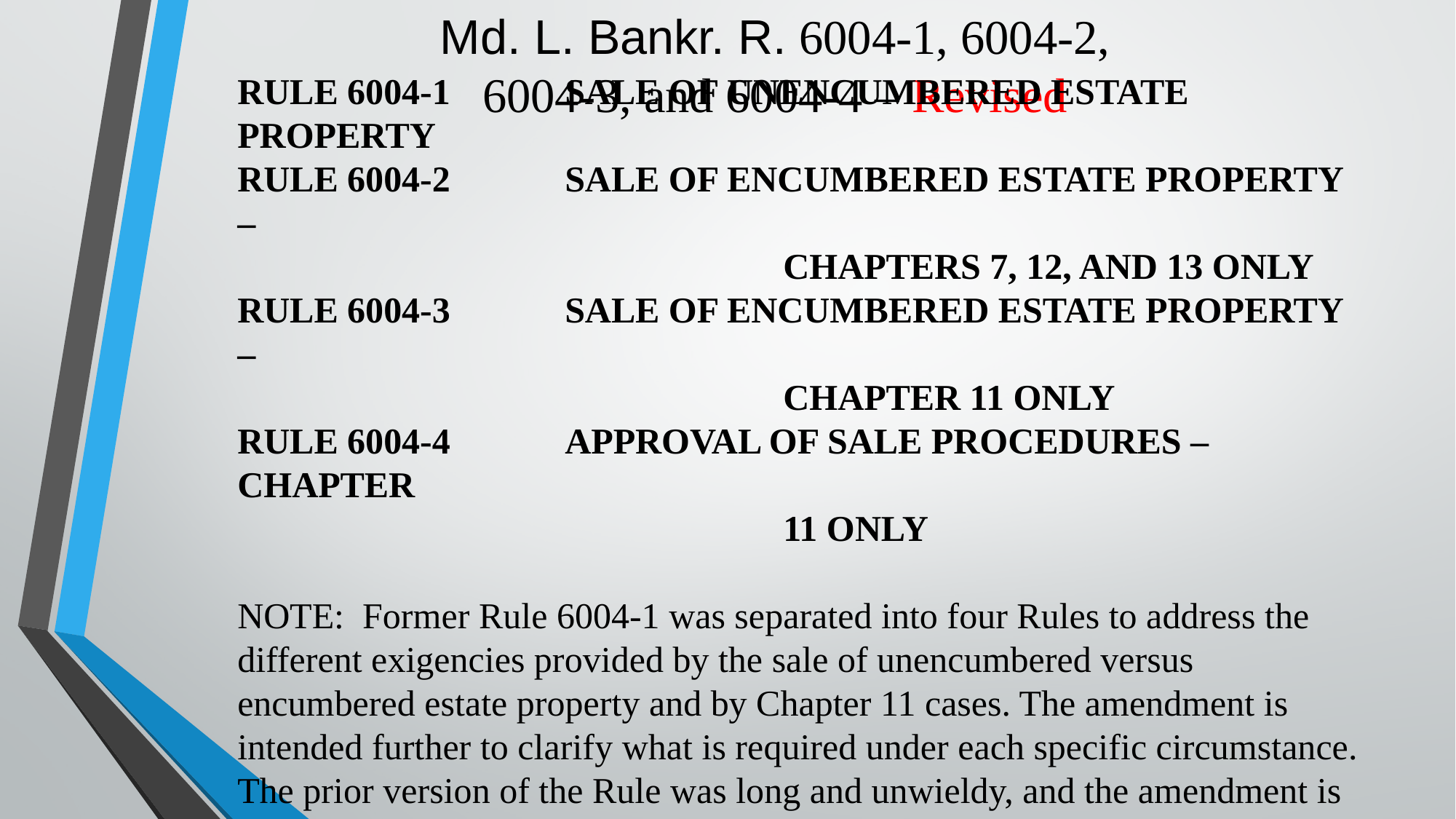

# Md. L. Bankr. R. 6004-1, 6004-2, 6004-3, and 6004-4 – Revised
RULE 6004-1 	SALE OF UNENCUMBERED ESTATE PROPERTY
RULE 6004-2		SALE OF ENCUMBERED ESTATE PROPERTY –
					CHAPTERS 7, 12, AND 13 ONLY
RULE 6004-3		SALE OF ENCUMBERED ESTATE PROPERTY –
					CHAPTER 11 ONLY
RULE 6004-4		APPROVAL OF SALE PROCEDURES – CHAPTER
					11 ONLY
NOTE:  Former Rule 6004-1 was separated into four Rules to address the different exigencies provided by the sale of unencumbered versus encumbered estate property and by Chapter 11 cases. The amendment is intended further to clarify what is required under each specific circumstance. The prior version of the Rule was long and unwieldy, and the amendment is intended to promote clarity and ease of use of the Rules.